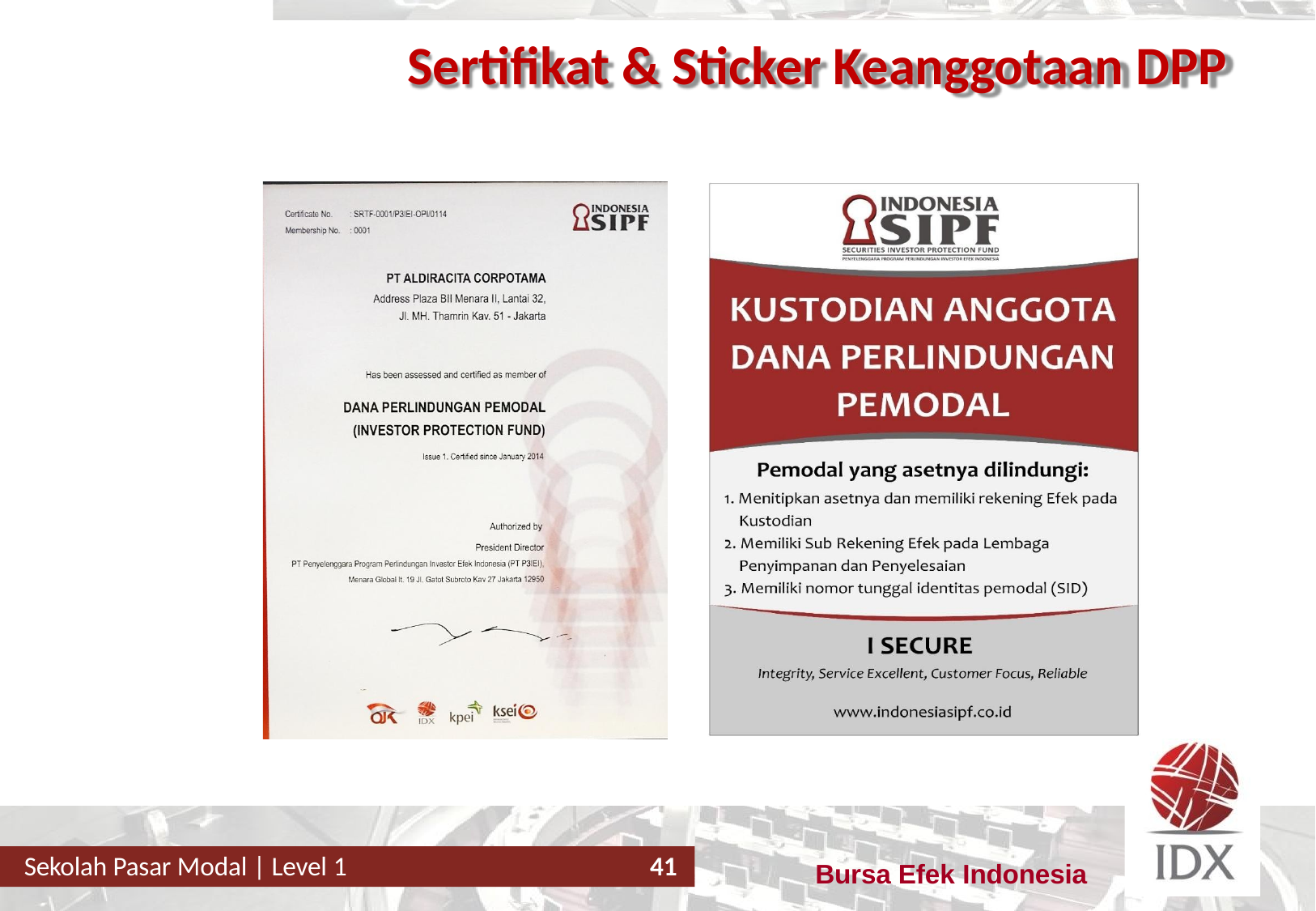

# Sertifikat & Sticker Keanggotaan DPP

Sekolah Pasar Modal | Level 1
41
Bursa Efek Indonesia